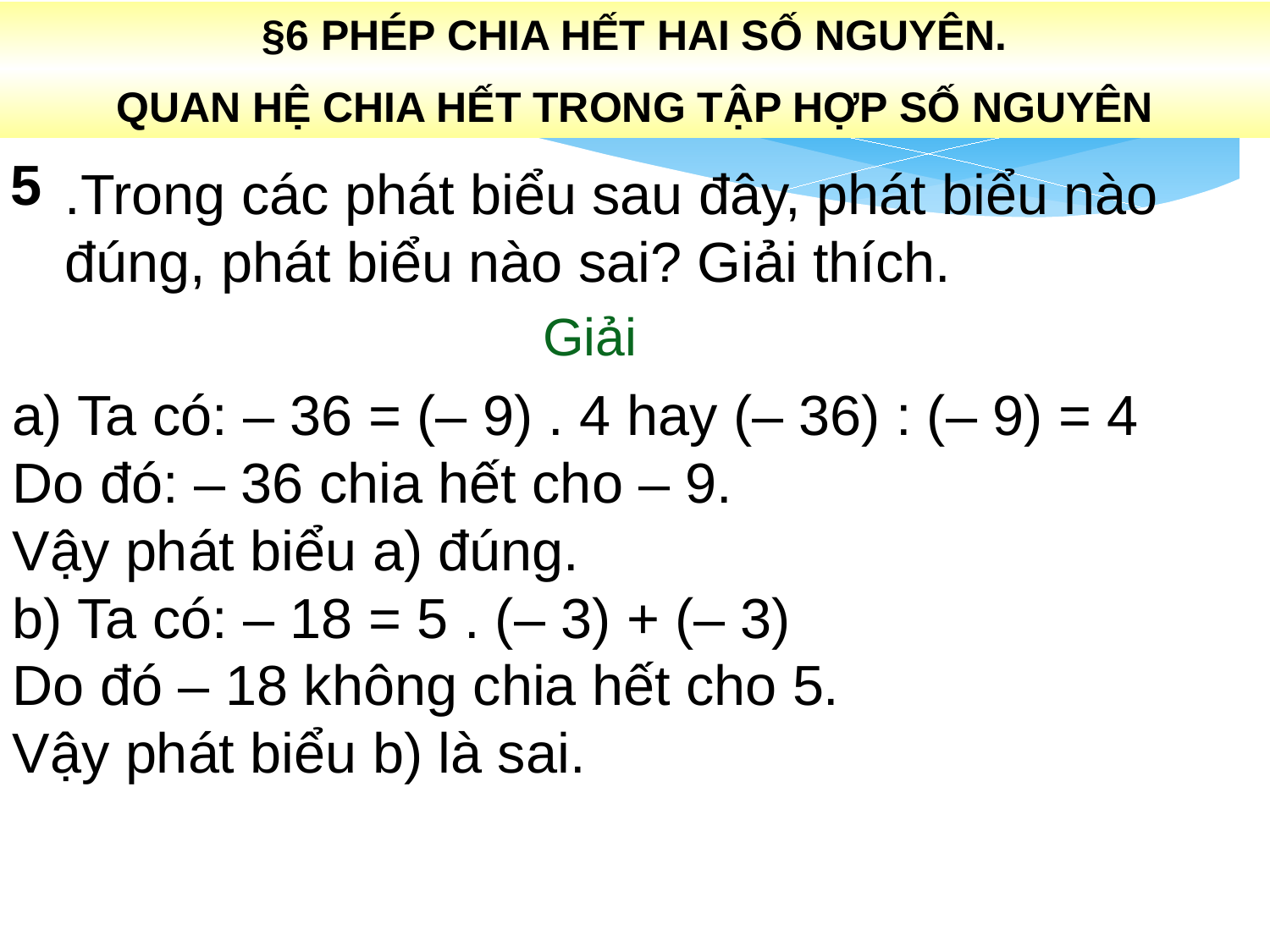

§6 PHÉP CHIA HẾT HAI SỐ NGUYÊN.
QUAN HỆ CHIA HẾT TRONG TẬP HỢP SỐ NGUYÊN
5
.Trong các phát biểu sau đây, phát biểu nào đúng, phát biểu nào sai? Giải thích.
Giải
a) Ta có: – 36 = (– 9) . 4 hay (– 36) : (– 9) = 4
Do đó: – 36 chia hết cho – 9.
Vậy phát biểu a) đúng.
b) Ta có: – 18 = 5 . (– 3) + (– 3)
Do đó – 18 không chia hết cho 5.
Vậy phát biểu b) là sai.